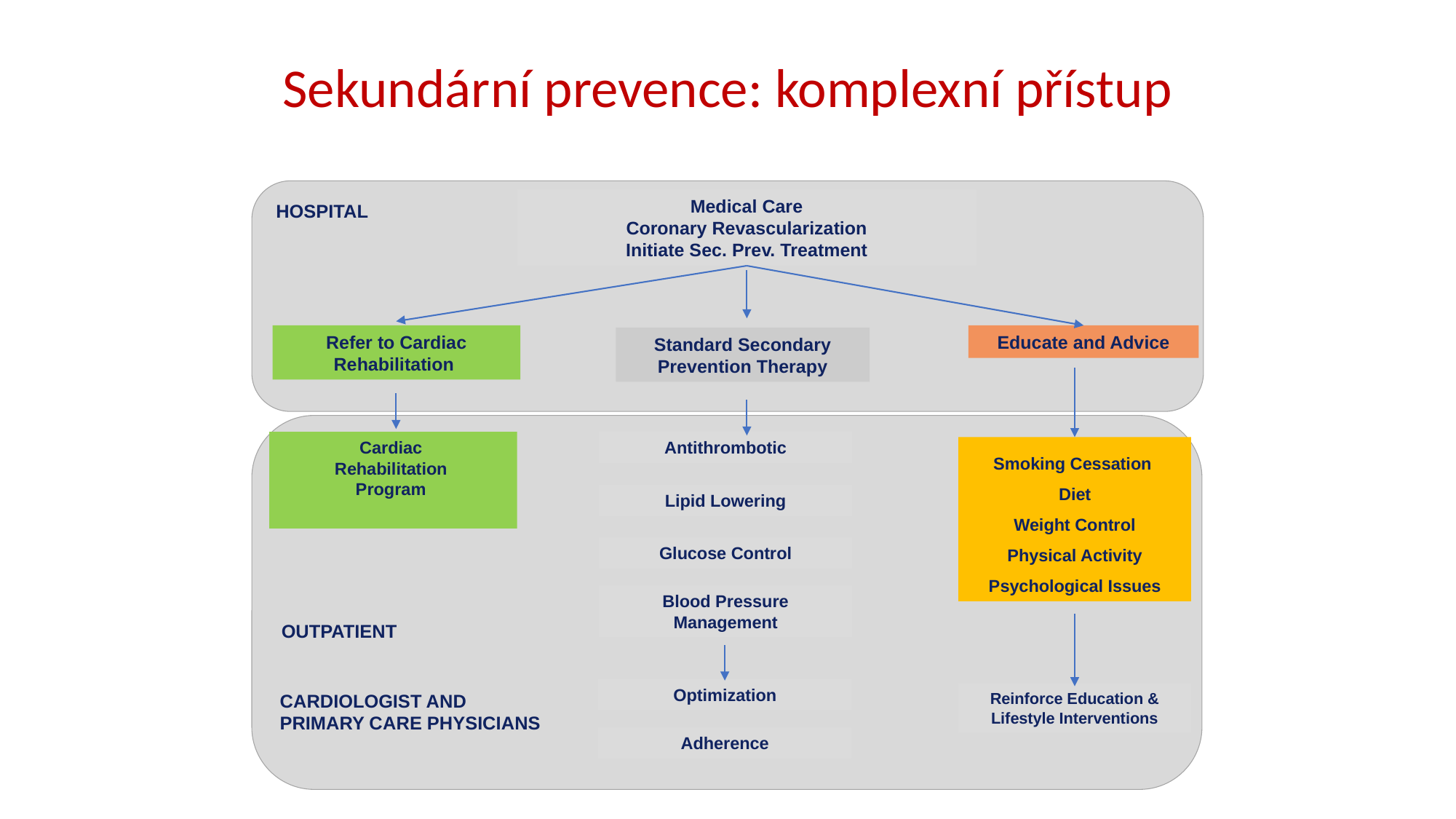

# Sekundární prevence: komplexní přístup

Medical Care
Coronary Revascularization
Initiate Sec. Prev. Treatment
HOSPITAL
Refer to Cardiac Rehabilitation
Educate and Advice
Standard Secondary Prevention Therapy

Cardiac
Rehabilitation
Program

Antithrombotic
Smoking Cessation
Diet
Weight Control
Physical Activity
Psychological Issues
Lipid Lowering
Glucose Control
Blood Pressure Management
OUTPATIENT
Optimization
Reinforce Education & Lifestyle Interventions
CARDIOLOGIST AND
PRIMARY CARE PHYSICIANS
Adherence